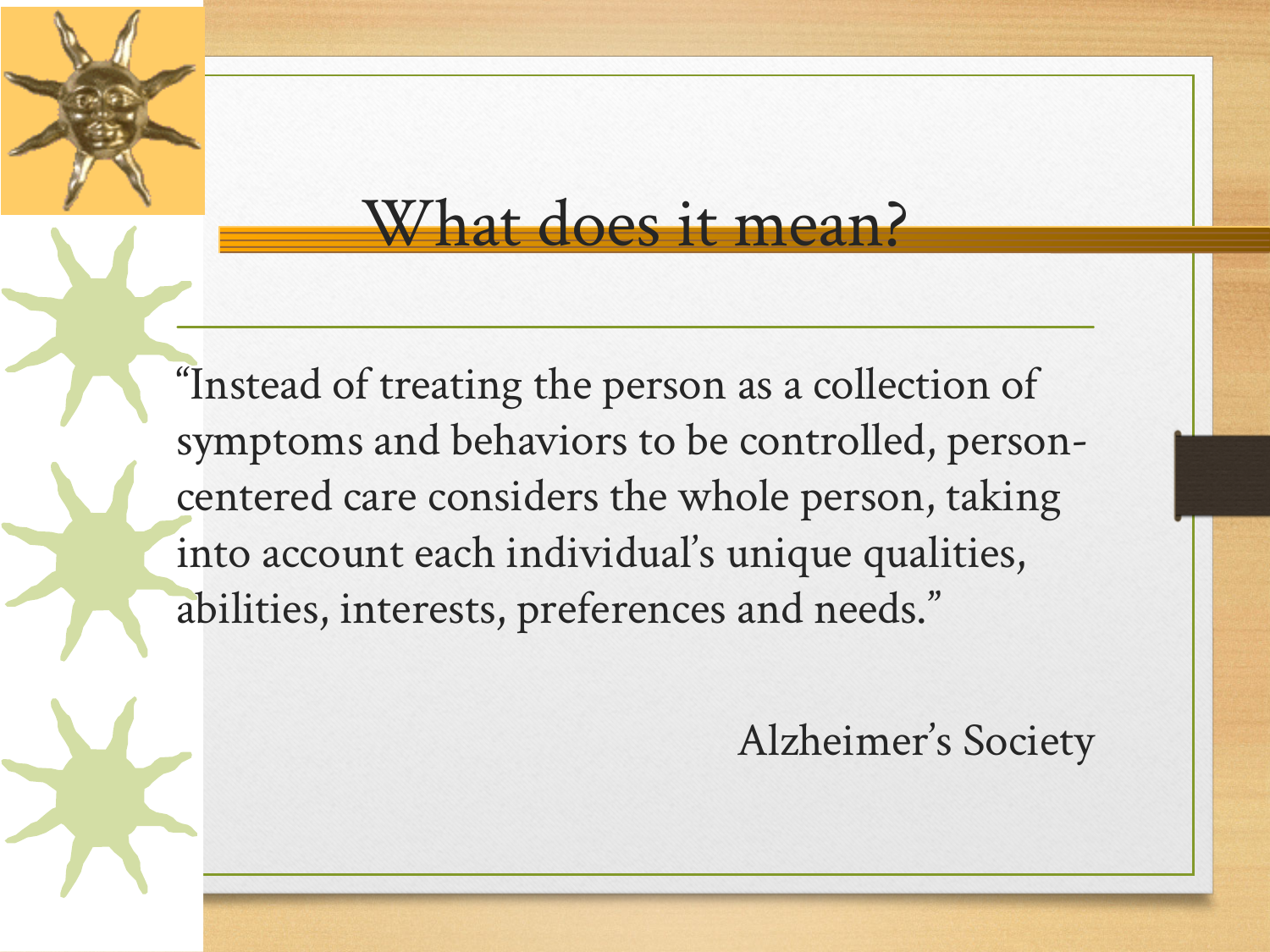

# What does it mean?
“Instead of treating the person as a collection of symptoms and behaviors to be controlled, person-centered care considers the whole person, taking into account each individual’s unique qualities, abilities, interests, preferences and needs.”
Alzheimer’s Society